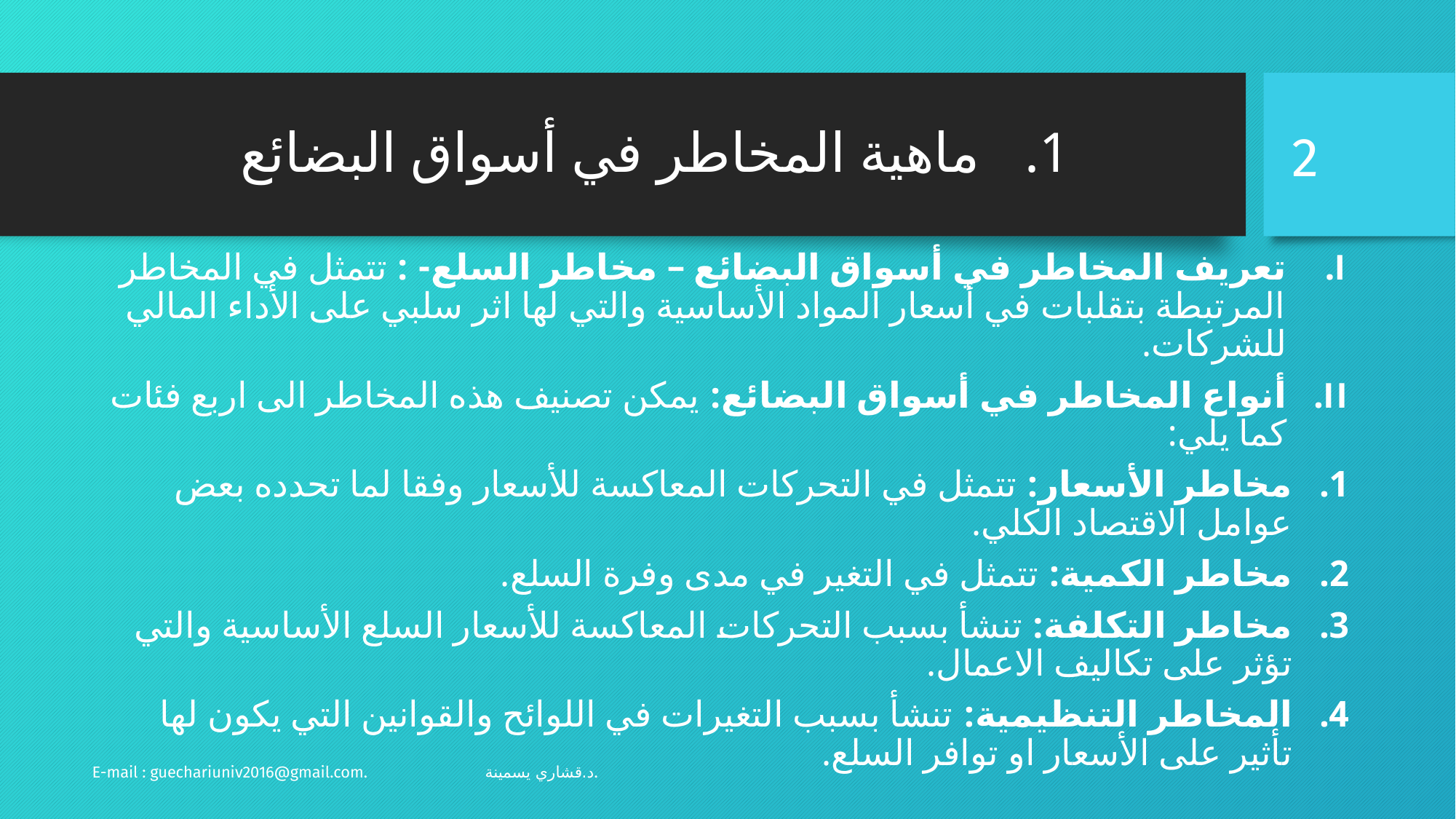

2
# ماهية المخاطر في أسواق البضائع
تعريف المخاطر في أسواق البضائع – مخاطر السلع- : تتمثل في المخاطر المرتبطة بتقلبات في أسعار المواد الأساسية والتي لها اثر سلبي على الأداء المالي للشركات.
أنواع المخاطر في أسواق البضائع: يمكن تصنيف هذه المخاطر الى اربع فئات كما يلي:
مخاطر الأسعار: تتمثل في التحركات المعاكسة للأسعار وفقا لما تحدده بعض عوامل الاقتصاد الكلي.
مخاطر الكمية: تتمثل في التغير في مدى وفرة السلع.
مخاطر التكلفة: تنشأ بسبب التحركات المعاكسة للأسعار السلع الأساسية والتي تؤثر على تكاليف الاعمال.
المخاطر التنظيمية: تنشأ بسبب التغيرات في اللوائح والقوانين التي يكون لها تأثير على الأسعار او توافر السلع.

E-mail : guechariuniv2016@gmail.com.                            د.قشاري يسمينة.